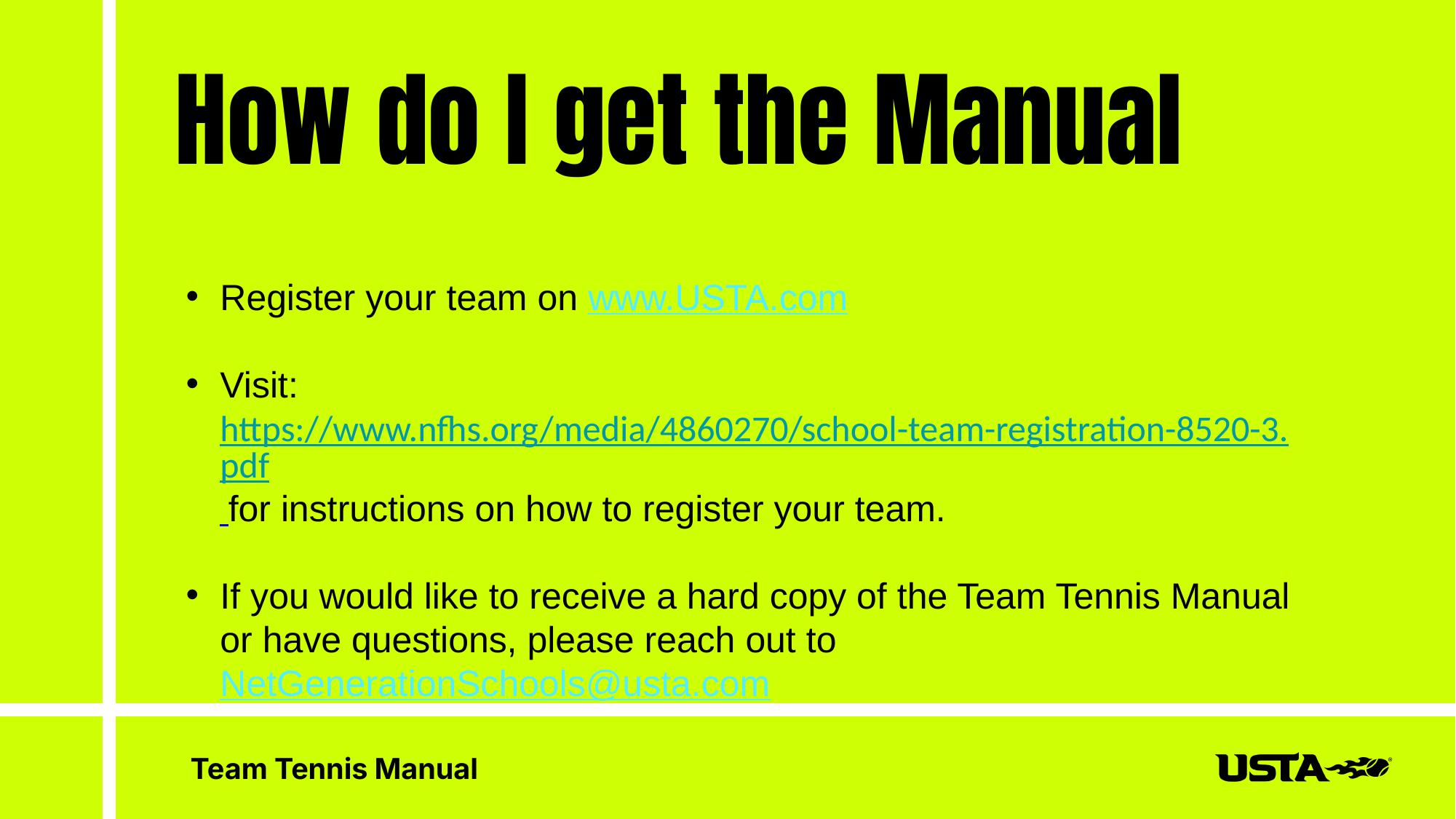

# How do I get the Manual
Register your team on www.USTA.com

Visit: https://www.nfhs.org/media/4860270/school-team-registration-8520-3.pdf for instructions on how to register your team.

If you would like to receive a hard copy of the Team Tennis Manual or have questions, please reach out to NetGenerationSchools@usta.com
Team Tennis Manual